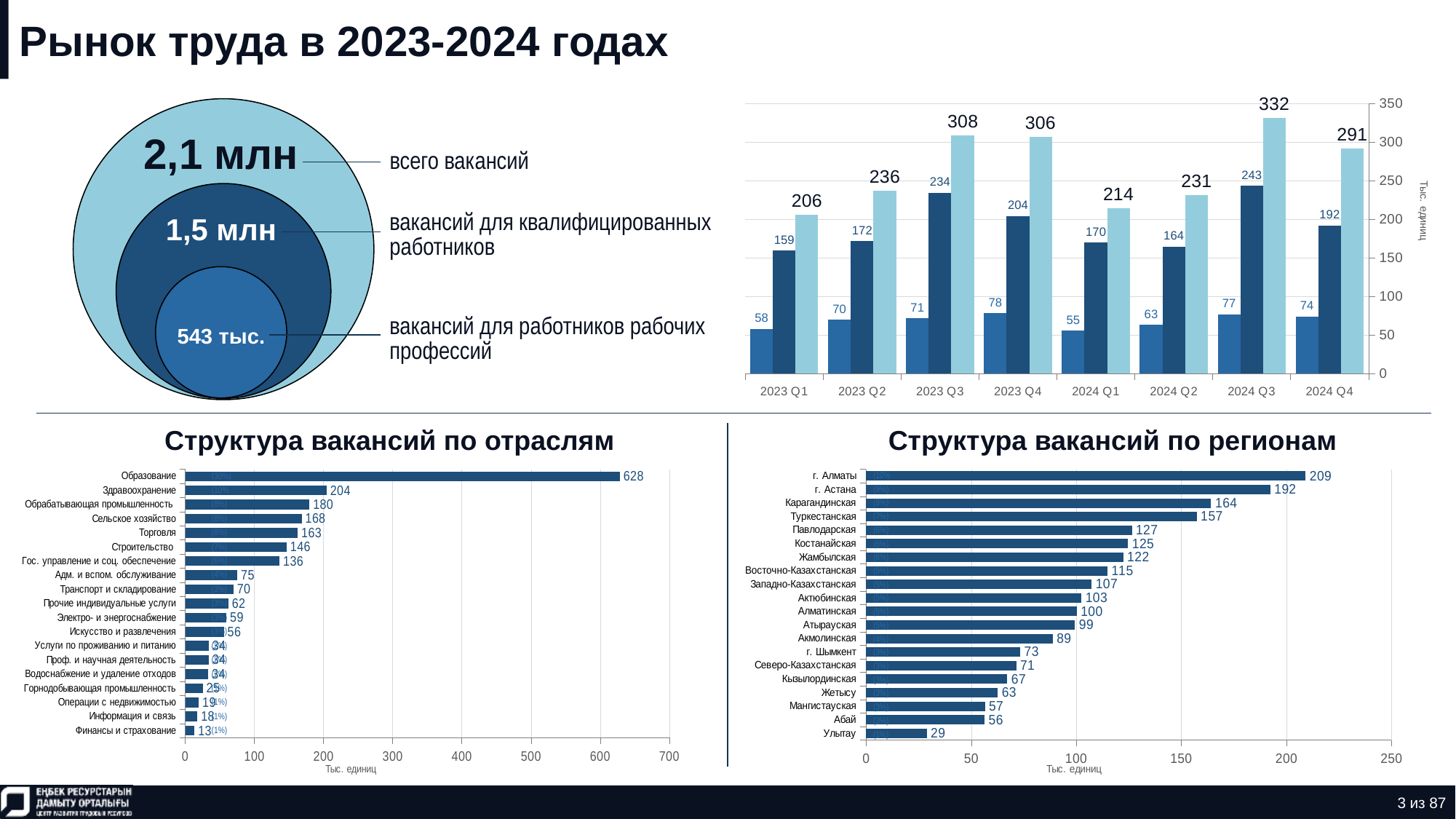

# Рынок труда в 2023-2024 годах

### Chart

| Category | рабоч | квал | всего |
|---|---|---|---|
| 2023 Q1 | 57.668 | 159.26 | 205.722 |
| 2023 Q2 | 69.552 | 171.579 | 236.409 |
| 2023 Q3 | 71.478 | 234.263 | 308.163 |
| 2023 Q4 | 78.46 | 204.196 | 306.257 |
| 2024 Q1 | 55.495 | 169.741 | 214.489 |
| 2024 Q2 | 63.186 | 164.247 | 231.232 |
| 2024 Q3 | 76.799 | 243.262 | 331.587 |
| 2024 Q4 | 73.861 | 191.912 | 291.471 |
2,1 млн
всего вакансий

1,5 млн
вакансий для квалифицированных работников

вакансий для работников рабочих профессий
543 тыс.
Структура вакансий по отраслям
Структура вакансий по регионам

### Chart

| Category | Ряд 1 |
|---|---|
| Финансы и страхование | 13.358 |
| Информация и связь | 17.823 |
| Операции с недвижимостью | 19.395 |
| Горнодобывающая промышленность | 25.158 |
| Водоснабжение и удаление отходов | 33.557 |
| Проф. и научная деятельность | 33.871 |
| Услуги по проживанию и питанию | 33.914 |
| Искусство и развлечения | 55.742 |
| Электро- и энергоснабжение | 59.277 |
| Прочие индивидуальные услуги | 62.281 |
| Транспорт и складирование | 69.736 |
| Адм. и вспом. обслуживание | 75.309 |
| Гос. управление и соц. обеспечение | 136.237 |
| Строительство  | 146.46 |
| Торговля | 162.526 |
| Сельское хозяйство | 168.394 |
| Обрабатывающая промышленность  | 179.679 |
| Здравоохранение | 204.172 |
| Образование | 628.441 |

### Chart

| Category | Ряд 1 |
|---|---|
| Улытау | 28.798 |
| Абай | 56.379 |
| Мангистауская | 56.534 |
| Жетысу | 62.687 |
| Кызылординская | 67.125 |
| Северо-Казахстанская | 71.408 |
| г. Шымкент | 73.344 |
| Акмолинская | 88.744 |
| Атырауская | 99.368 |
| Алматинская | 100.242 |
| Актюбинская | 102.505 |
| Западно-Казахстанская | 107.321 |
| Восточно-Казахстанская | 114.768 |
| Жамбылская | 122.293 |
| Костанайская | 124.582 |
| Павлодарская | 126.503 |
| Туркестанская | 157.262 |
| Карагандинская | 164.111 |
| г. Астана | 192.246 |
| г. Алматы | 209.11 |
| (30%) |
| --- |
| (10% |
| (8%) |
| (8%) |
| (8%) |
| (7%) |
| (6%) |
| (4%) |
| (3%) |
| (3%) |
| (3%) |
| (3%) |
| (2%) |
| (2%) |
| (2%) |
| (1%) |
| (1%) |
| (1%) |
| (1%) |
| (10% |
| --- |
| (9%) |
| (8%) |
| (7%) |
| (6%) |
| (6%) |
| (6%) |
| (5%) |
| (5%) |
| (5%) |
| (5%) |
| (5%) |
| (4%) |
| (3%) |
| (3%) |
| (3%) |
| (3%) |
| (3%) |
| (3%) |
| (1%) |
3 из 87